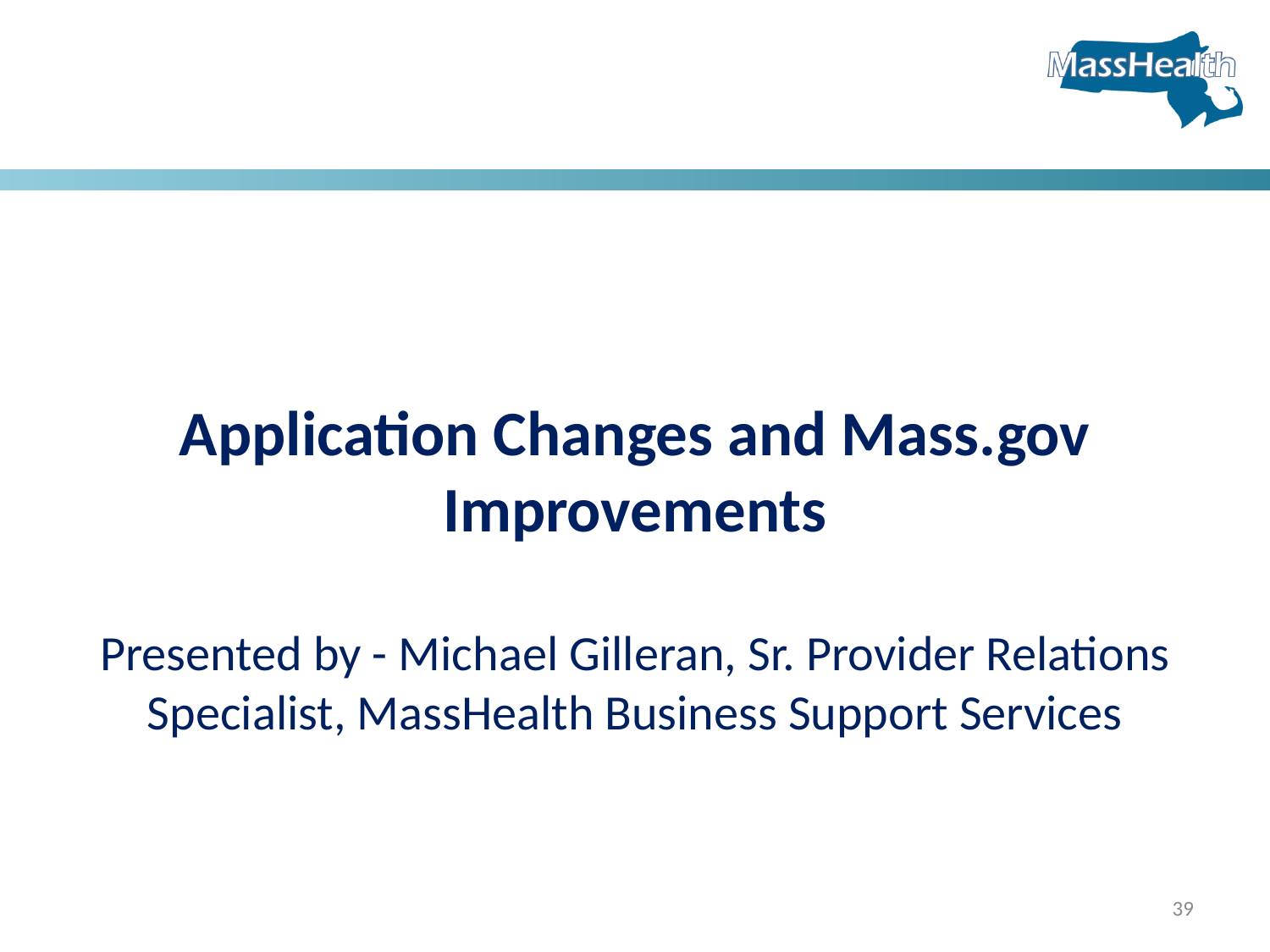

Application Changes and Mass.gov Improvements

Presented by - Michael Gilleran, Sr. Provider Relations Specialist, MassHealth Business Support Services
39